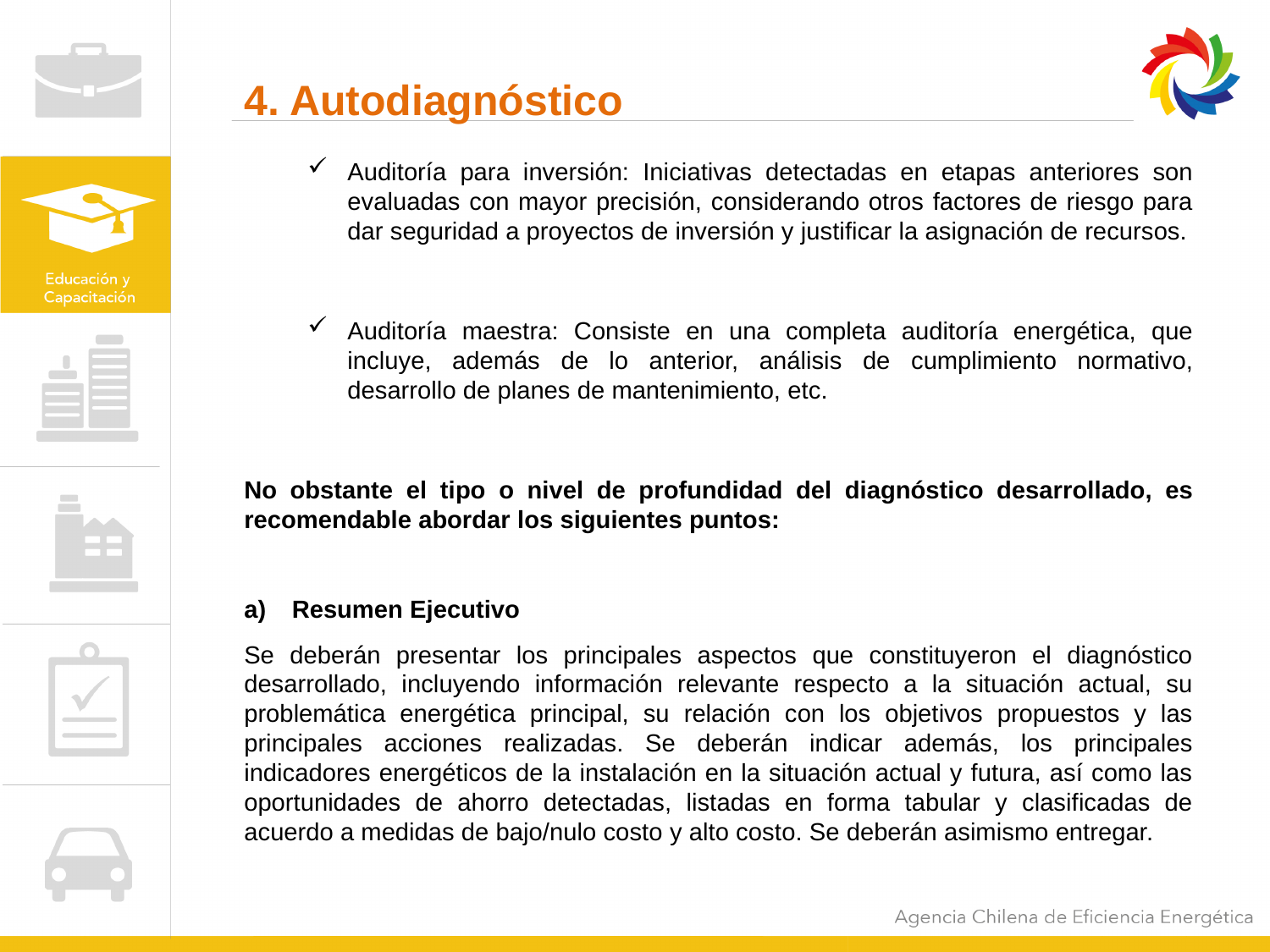

# 4. Autodiagnóstico
Auditoría para inversión: Iniciativas detectadas en etapas anteriores son evaluadas con mayor precisión, considerando otros factores de riesgo para dar seguridad a proyectos de inversión y justificar la asignación de recursos.

Auditoría maestra: Consiste en una completa auditoría energética, que incluye, además de lo anterior, análisis de cumplimiento normativo, desarrollo de planes de mantenimiento, etc.

No obstante el tipo o nivel de profundidad del diagnóstico desarrollado, es recomendable abordar los siguientes puntos:

a)	Resumen Ejecutivo
Se deberán presentar los principales aspectos que constituyeron el diagnóstico desarrollado, incluyendo información relevante respecto a la situación actual, su problemática energética principal, su relación con los objetivos propuestos y las principales acciones realizadas. Se deberán indicar además, los principales indicadores energéticos de la instalación en la situación actual y futura, así como las oportunidades de ahorro detectadas, listadas en forma tabular y clasificadas de acuerdo a medidas de bajo/nulo costo y alto costo. Se deberán asimismo entregar.